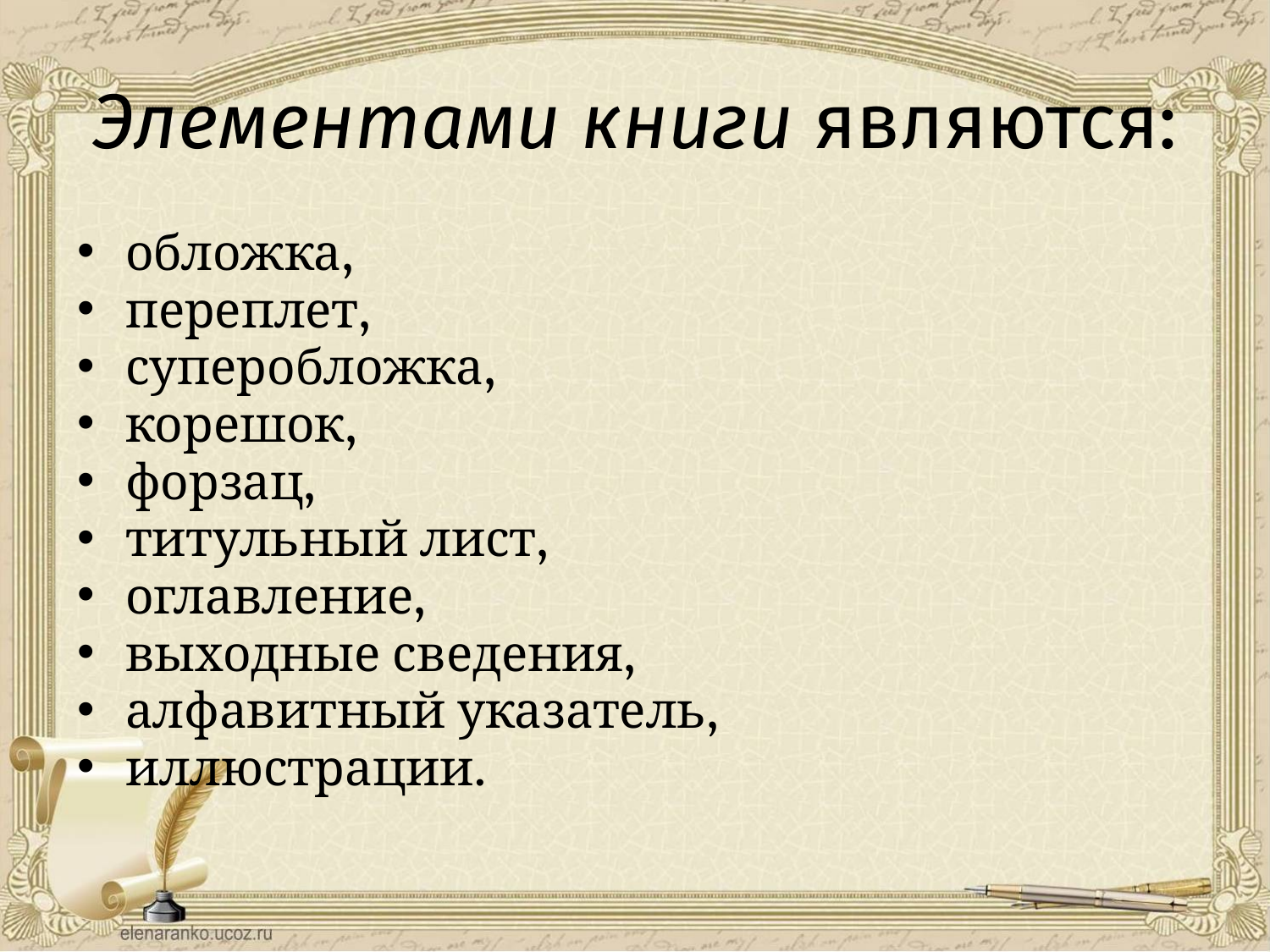

# Элементами книги являются:
обложка,
переплет,
суперобложка,
корешок,
форзац,
титульный лист,
оглавление,
выходные сведения,
алфавитный указатель,
иллюстрации.